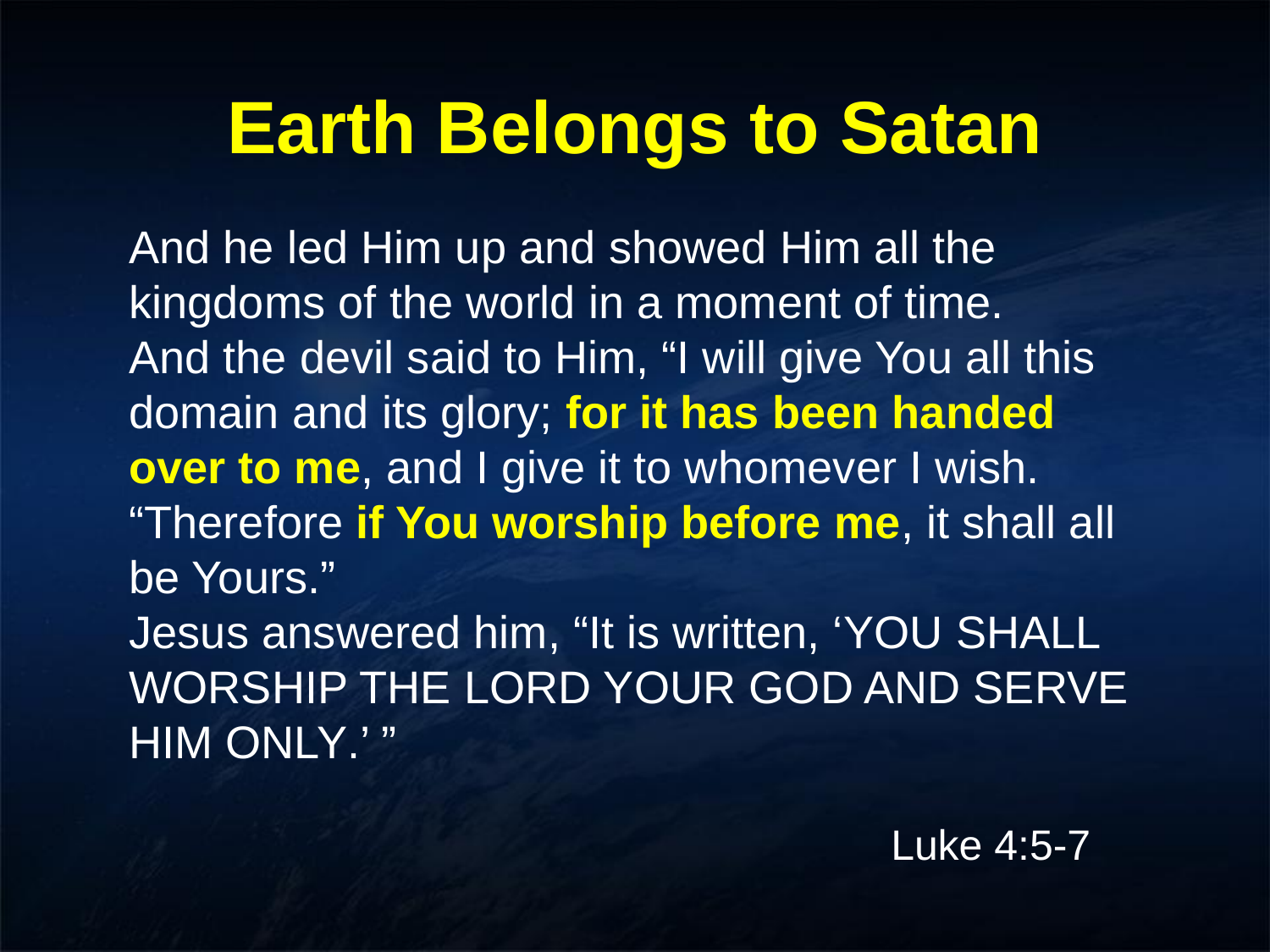

# Earth Belongs to Satan
﻿﻿And he led Him up and showed Him all the kingdoms of ﻿﻿﻿﻿the world in a moment of time.
And the devil said to Him, “I will give You all this domain and ﻿﻿its glory; ﻿﻿for it has been handed over to me, and I give it to whomever I wish.
“Therefore if You ﻿﻿worship before me, it shall all be Yours.”
Jesus answered him, “It is written, ‘﻿﻿You shall worship the Lord your God and serve Him only.’ ”

						Luke 4:5-7